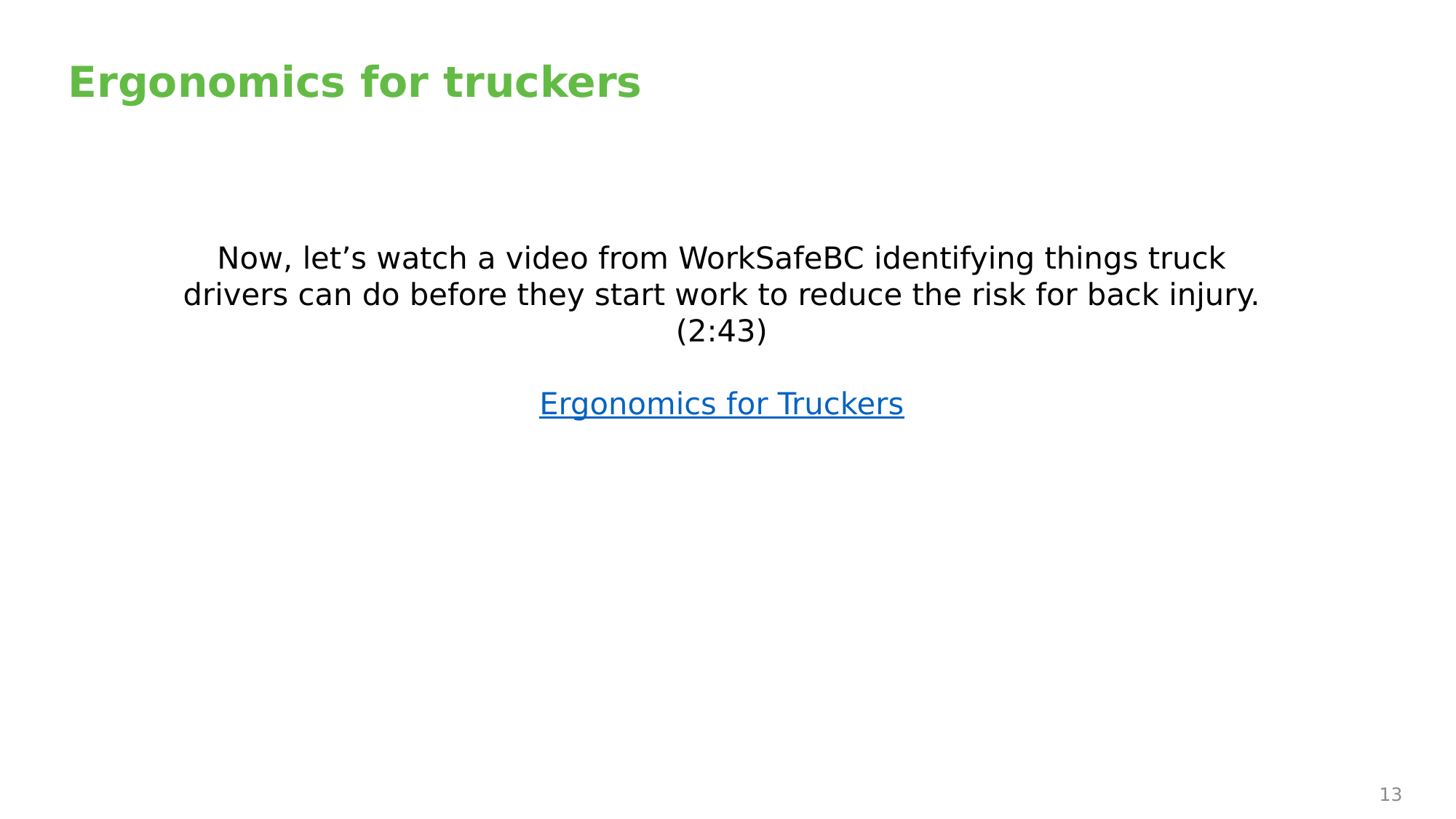

# Ergonomics for truckers
Now, let’s watch a video from WorkSafeBC identifying things truck drivers can do before they start work to reduce the risk for back injury. (2:43)
Ergonomics for Truckers
13